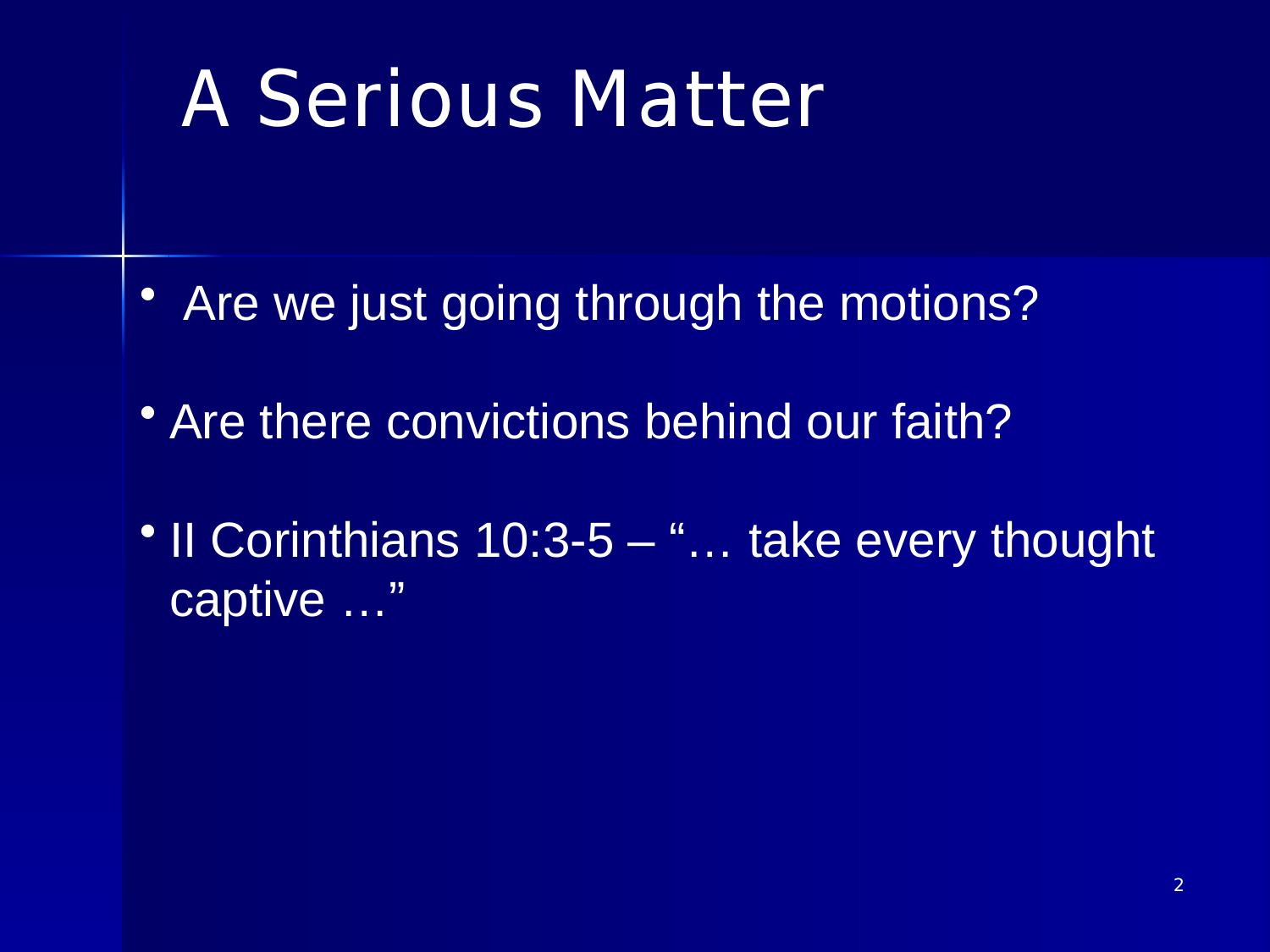

# A Serious Matter
 Are we just going through the motions?

Are there convictions behind our faith?

II Corinthians 10:3-5 – “… take every thought captive …”
2